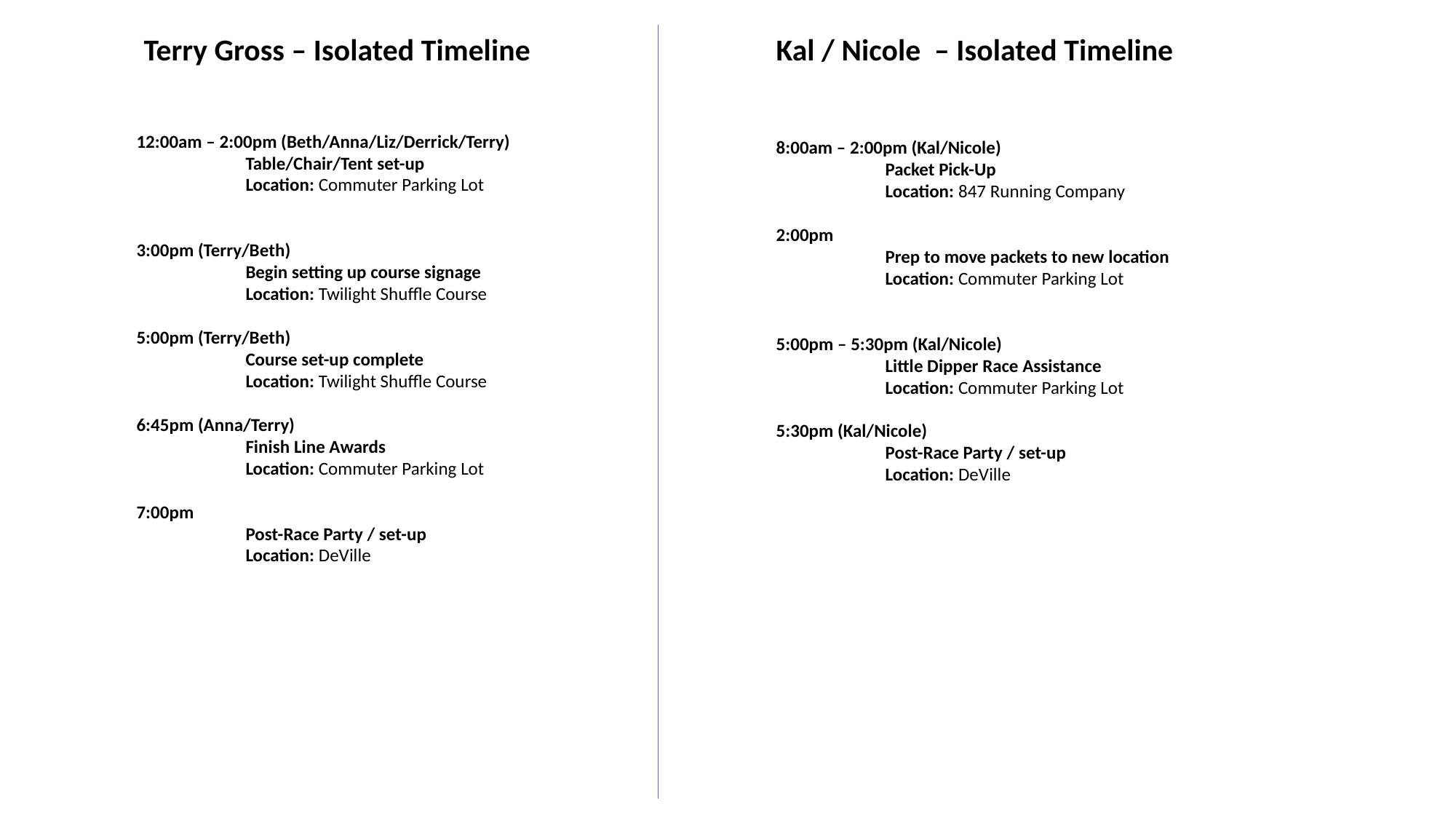

Terry Gross – Isolated Timeline

Kal / Nicole  – Isolated Timeline

8:00am – 2:00pm (Kal/Nicole)
	Packet Pick-Up
	Location: 847 Running Company

2:00pm
	Prep to move packets to new location
	Location: Commuter Parking Lot

5:00pm – 5:30pm (Kal/Nicole)
	Little Dipper Race Assistance
	Location: Commuter Parking Lot

5:30pm (Kal/Nicole)
	Post-Race Party / set-up
	Location: DeVille

12:00am – 2:00pm (Beth/Anna/Liz/Derrick/Terry)
	Table/Chair/Tent set-up
	Location: Commuter Parking Lot

3:00pm (Terry/Beth)
	Begin setting up course signage
	Location: Twilight Shuffle Course

5:00pm (Terry/Beth)
	Course set-up complete
	Location: Twilight Shuffle Course

6:45pm (Anna/Terry)
	Finish Line Awards
	Location: Commuter Parking Lot

7:00pm
	Post-Race Party / set-up
	Location: DeVille